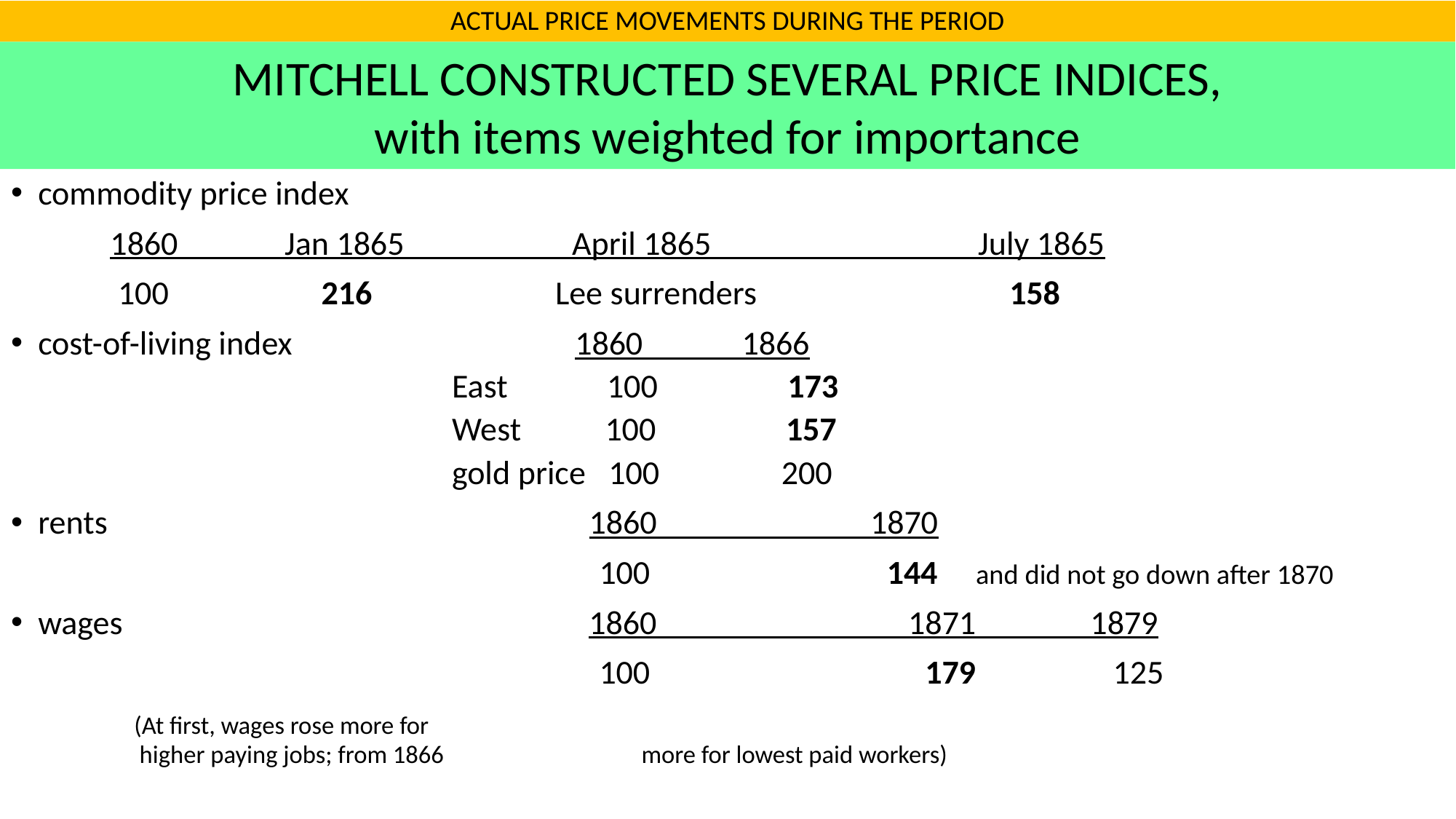

# ACTUAL PRICE MOVEMENTS DURING THE PERIOD
MITCHELL CONSTRUCTED SEVERAL PRICE INDICES,
with items weighted for importance
commodity price index
             1860              Jan 1865                      April 1865                                   July 1865
              100                    216                        Lee surrenders                                 158
cost-of-living index                                     1860             1866
        East             100                 173
        West           100                 157
        gold price   100                200
rents                                                               1860                            1870
                                                                             100                               144     and did not go down after 1870
wages                                                             1860                                 1871               1879
                                                                             100                                    179                  125
 									   (At first, wages rose more for
									     higher paying jobs; from 1866										     more for lowest paid workers)